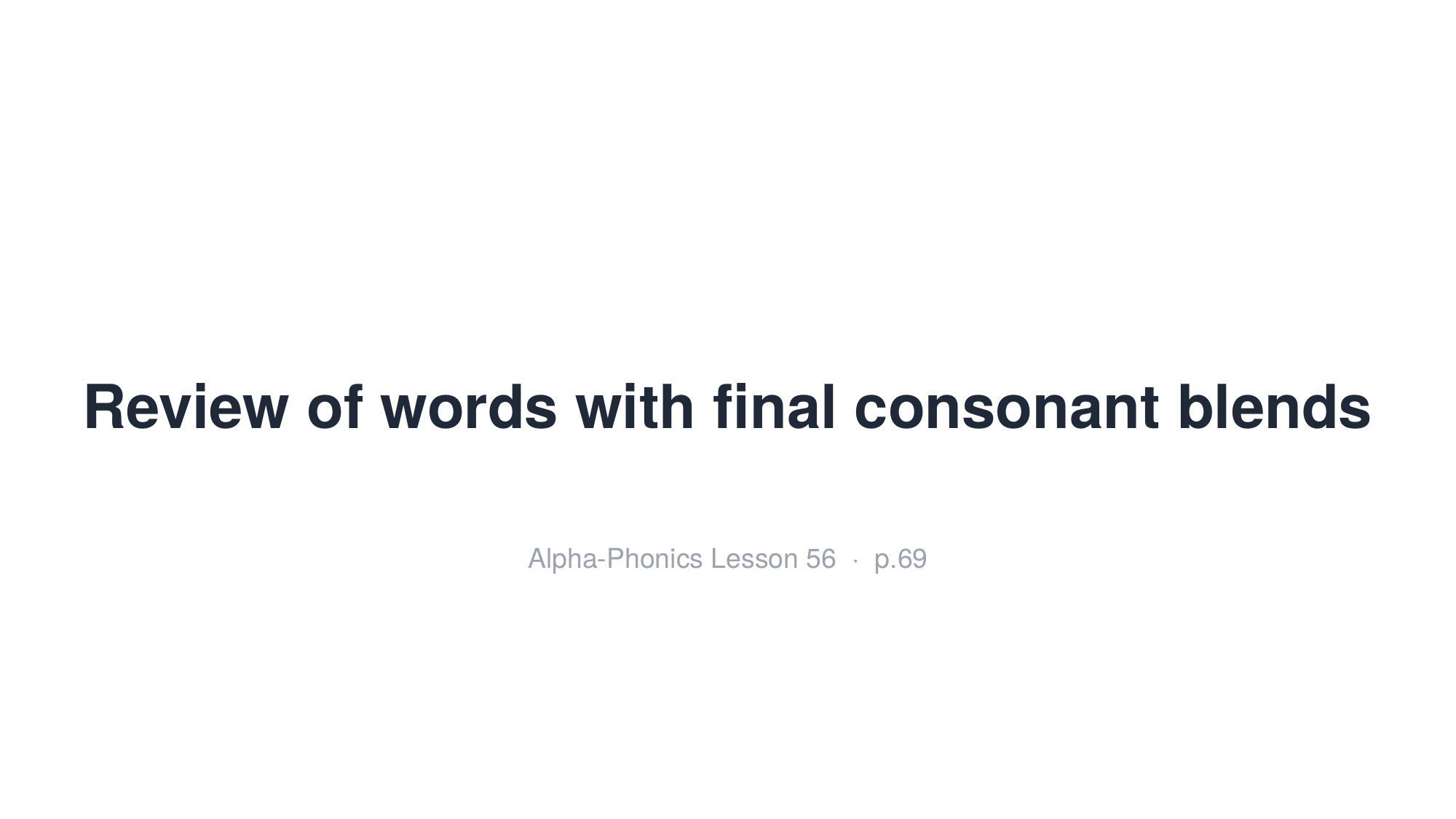

Review of words with final consonant blends
Alpha-Phonics Lesson 56  ·  p.69